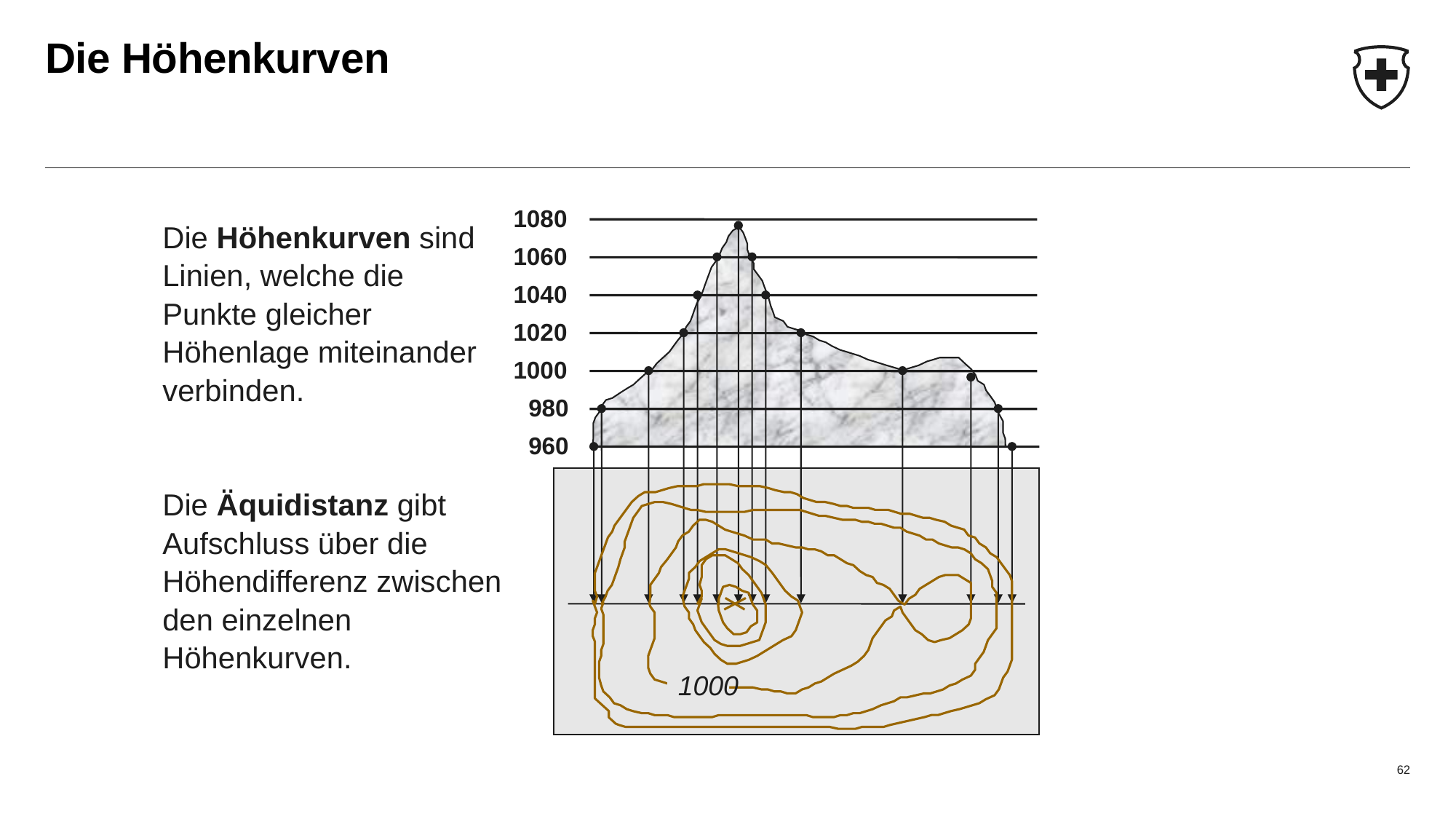

Die Höhenkurven

Die Höhenkurven sind Linien, welche die Punkte gleicher Höhenlage miteinander verbinden.

Die Äquidistanz gibt Aufschluss über die Höhendifferenz zwischen den einzelnen Höhenkurven.
1080

1060

1040

1020

1000

980

960

1000

62